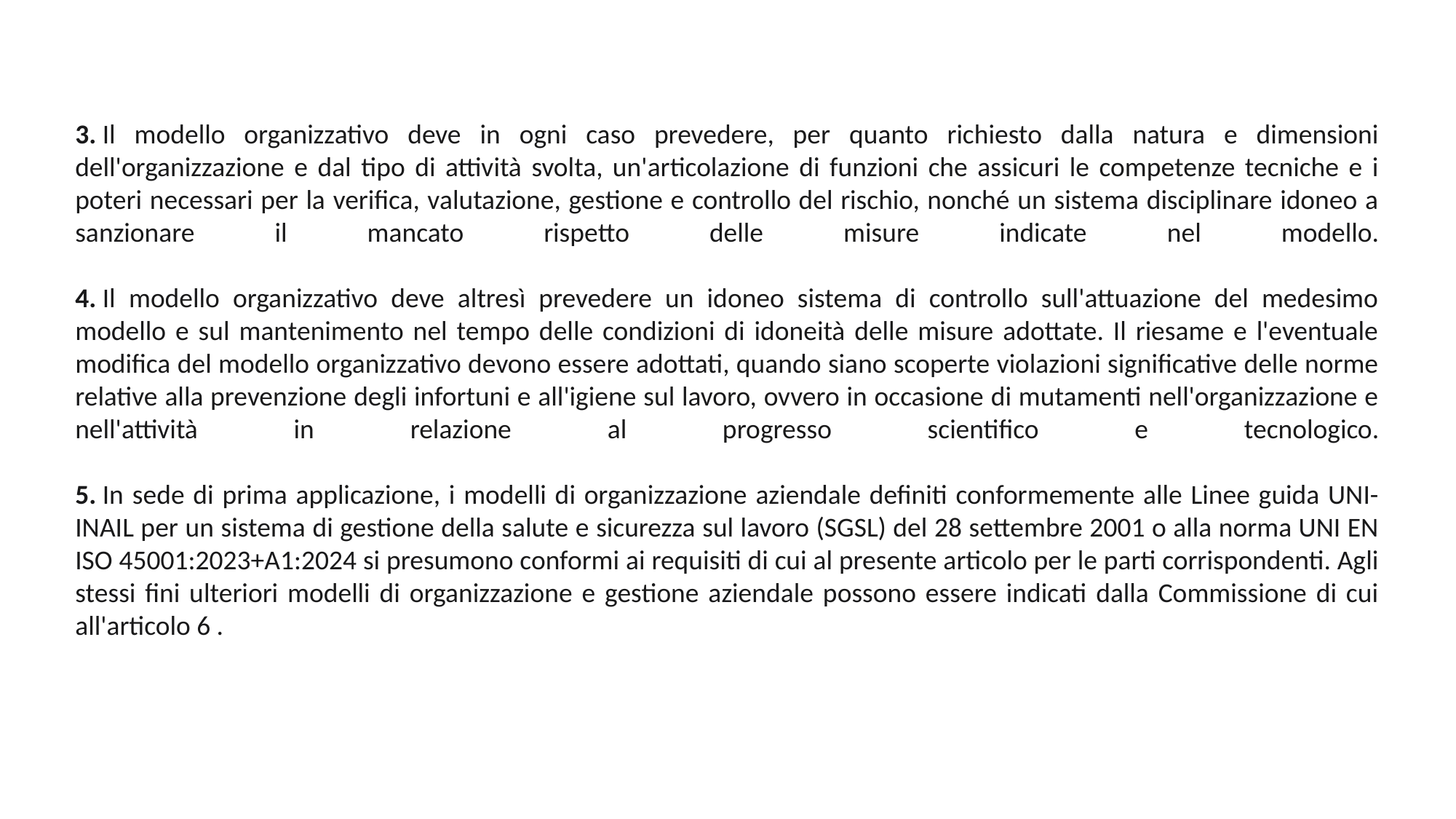

3. Il modello organizzativo deve in ogni caso prevedere, per quanto richiesto dalla natura e dimensioni dell'organizzazione e dal tipo di attività svolta, un'articolazione di funzioni che assicuri le competenze tecniche e i poteri necessari per la verifica, valutazione, gestione e controllo del rischio, nonché un sistema disciplinare idoneo a sanzionare il mancato rispetto delle misure indicate nel modello.
4. Il modello organizzativo deve altresì prevedere un idoneo sistema di controllo sull'attuazione del medesimo modello e sul mantenimento nel tempo delle condizioni di idoneità delle misure adottate. Il riesame e l'eventuale modifica del modello organizzativo devono essere adottati, quando siano scoperte violazioni significative delle norme relative alla prevenzione degli infortuni e all'igiene sul lavoro, ovvero in occasione di mutamenti nell'organizzazione e nell'attività in relazione al progresso scientifico e tecnologico.
5. In sede di prima applicazione, i modelli di organizzazione aziendale definiti conformemente alle Linee guida UNI-INAIL per un sistema di gestione della salute e sicurezza sul lavoro (SGSL) del 28 settembre 2001 o alla norma UNI EN ISO 45001:2023+A1:2024 si presumono conformi ai requisiti di cui al presente articolo per le parti corrispondenti. Agli stessi fini ulteriori modelli di organizzazione e gestione aziendale possono essere indicati dalla Commissione di cui all'articolo 6 .